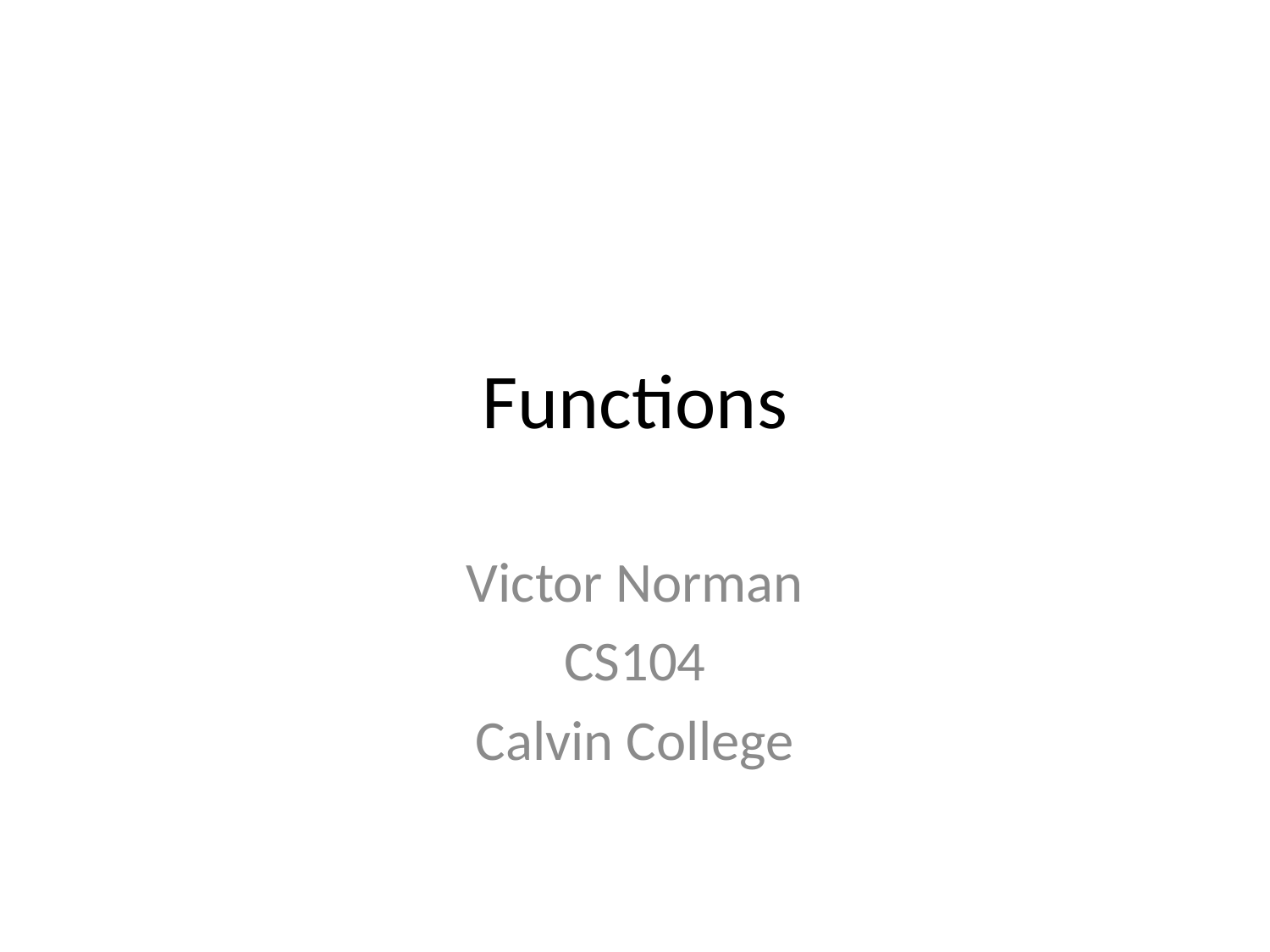

# Functions
Victor Norman
CS104
Calvin College